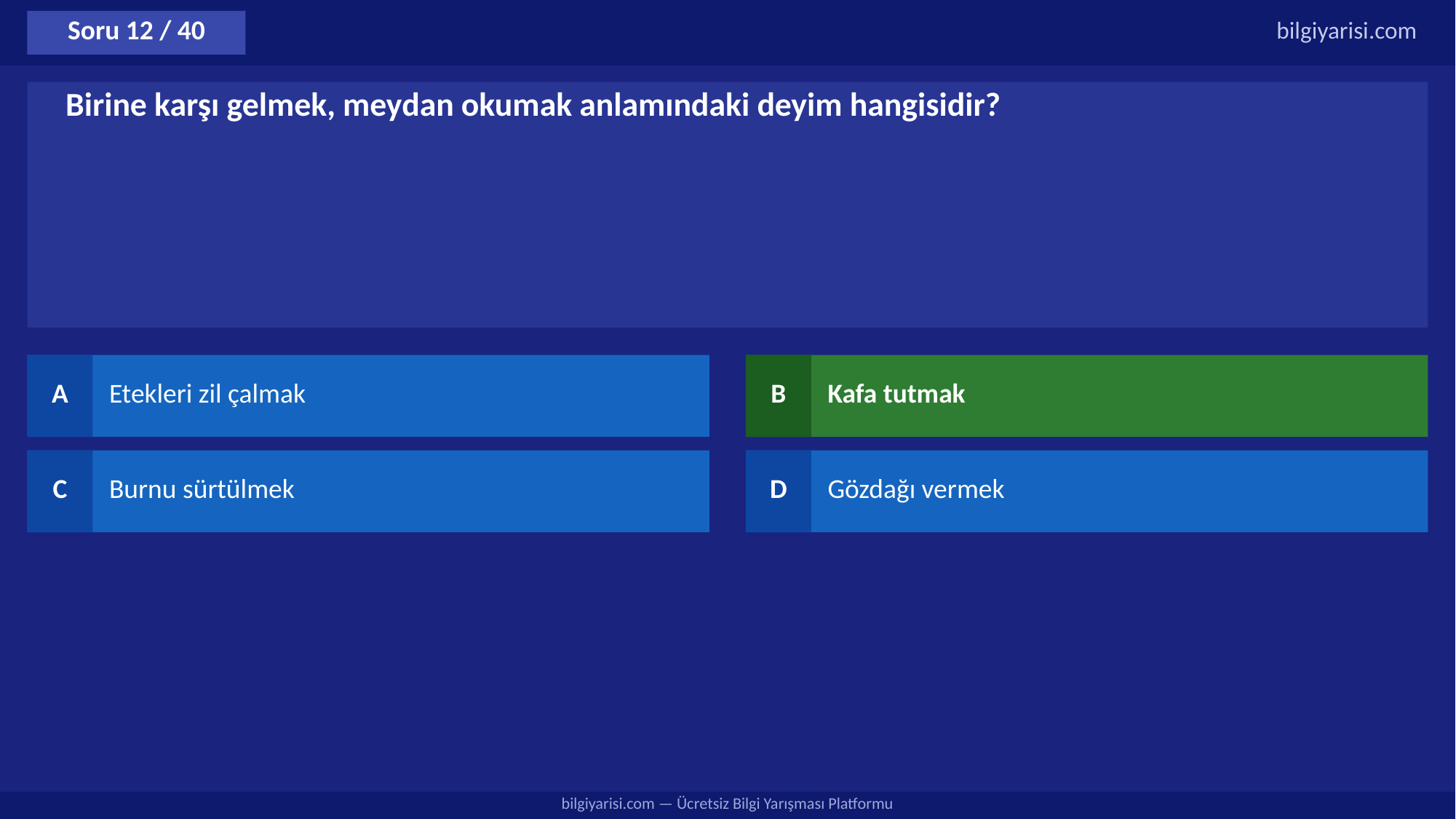

Soru 12 / 40
bilgiyarisi.com

Birine karşı gelmek, meydan okumak anlamındaki deyim hangisidir?

A
Etekleri zil çalmak

B
Kafa tutmak

C
Burnu sürtülmek

D
Gözdağı vermek
bilgiyarisi.com — Ücretsiz Bilgi Yarışması Platformu